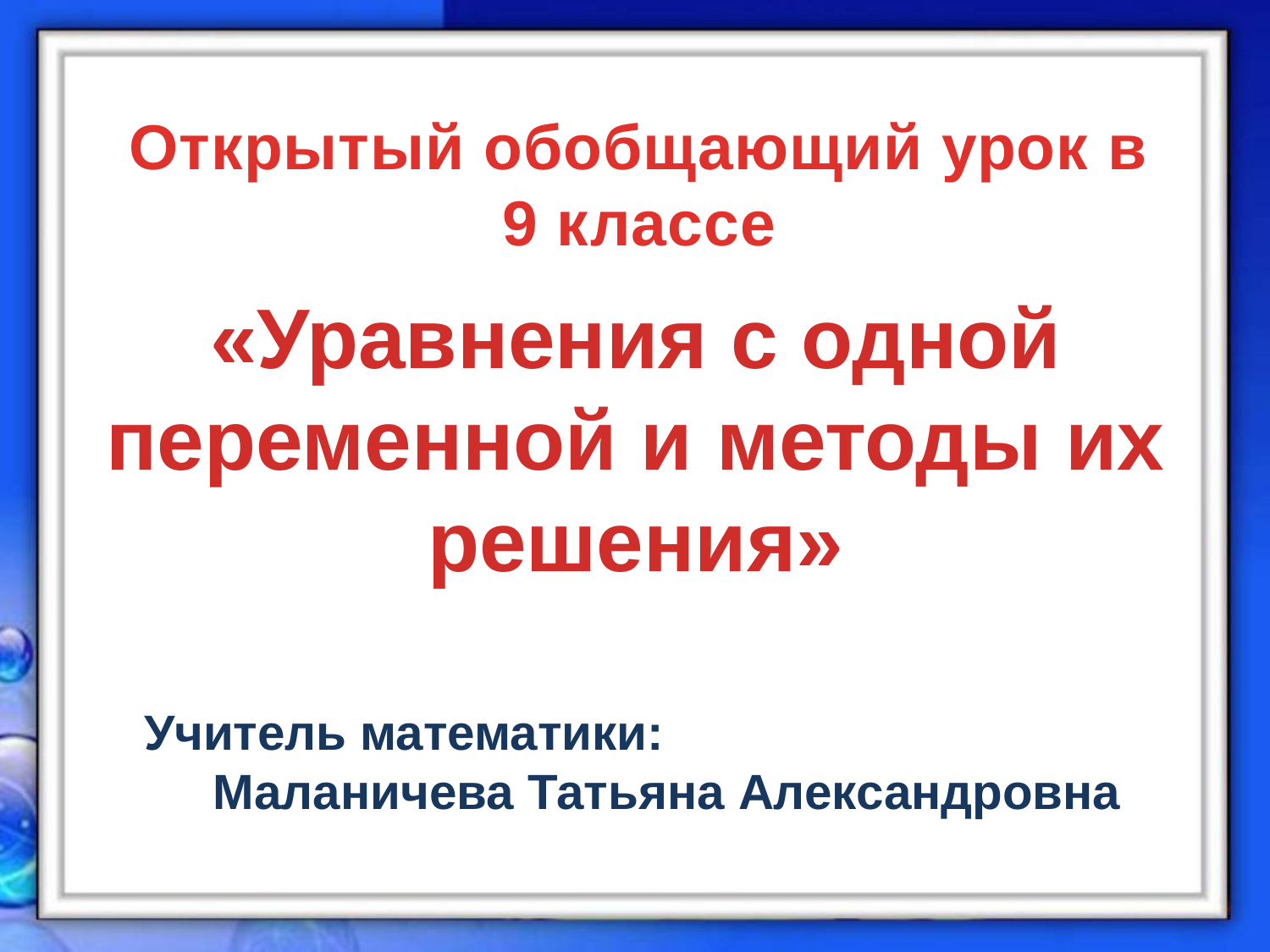

# Открытый обобщающий урок в 9 классе
«Уравнения с одной переменной и методы их решения»
Учитель математики:
     Маланичева Татьяна Александровна